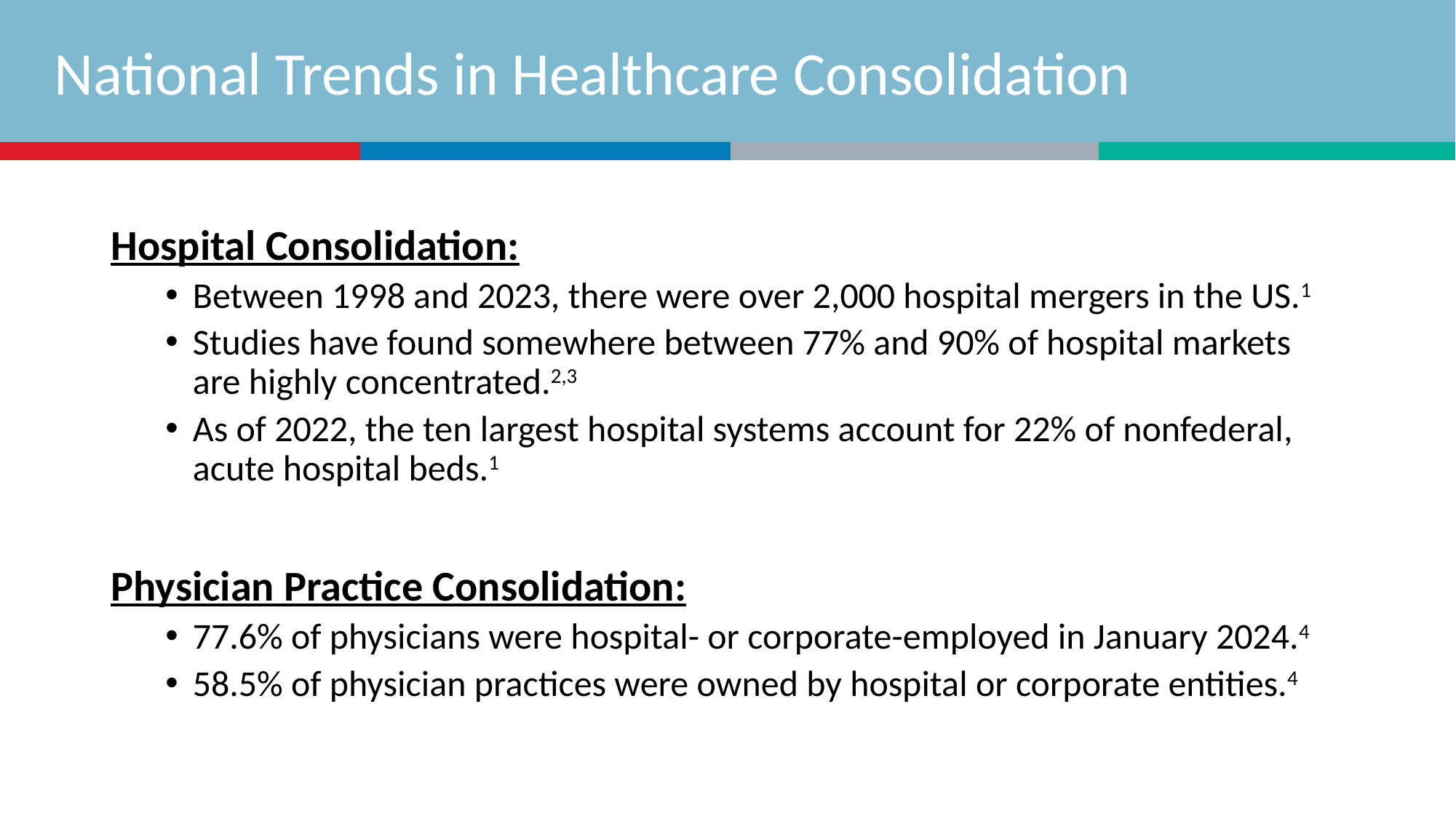

# National Trends in Healthcare Consolidation
Hospital Consolidation:
Between 1998 and 2023, there were over 2,000 hospital mergers in the US.1
Studies have found somewhere between 77% and 90% of hospital markets are highly concentrated.2,3
As of 2022, the ten largest hospital systems account for 22% of nonfederal, acute hospital beds.1

Physician Practice Consolidation:
77.6% of physicians were hospital- or corporate-employed in January 2024.4
58.5% of physician practices were owned by hospital or corporate entities.4